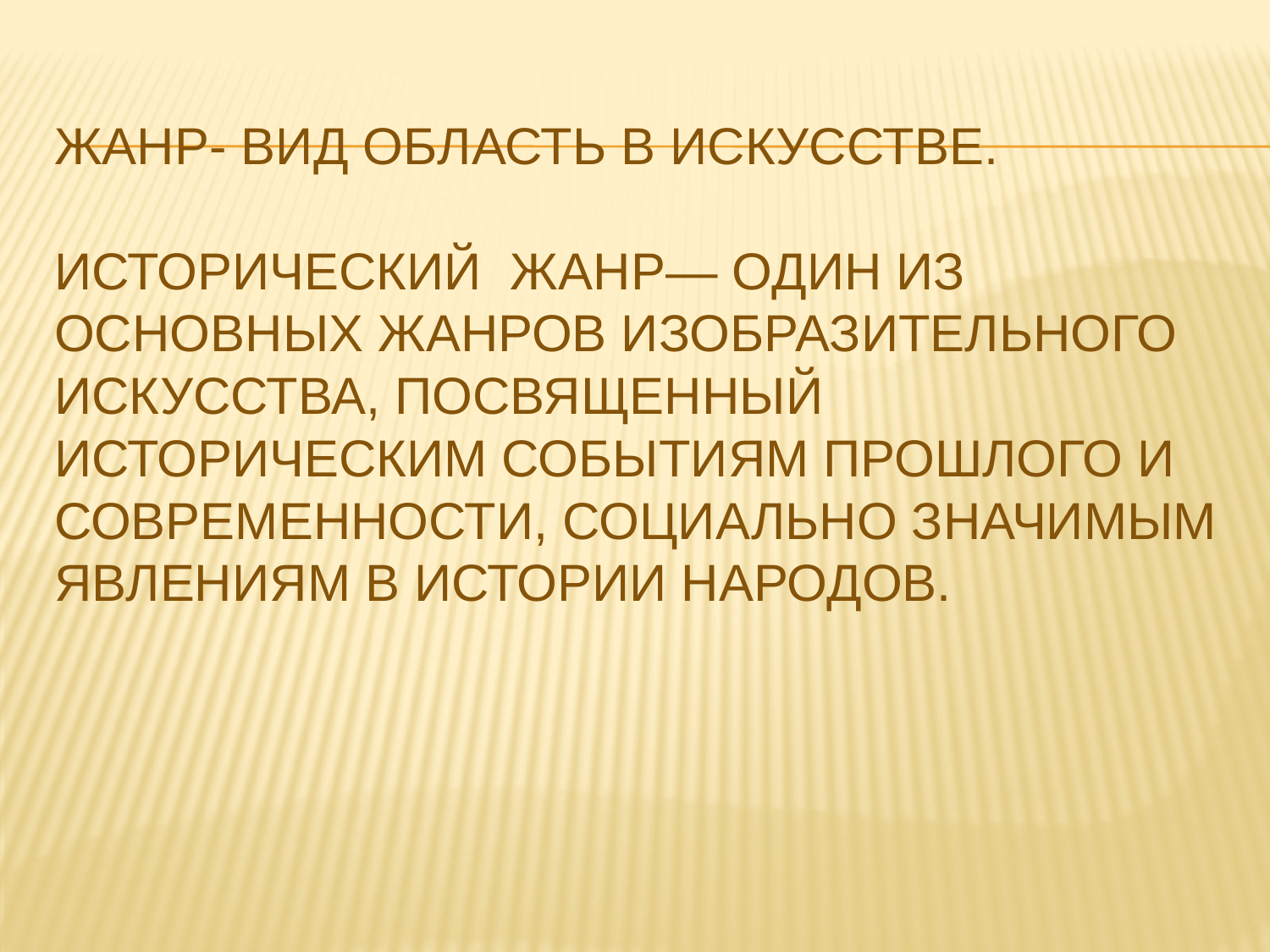

# Жанр- вид область в искусстве. ИСТОРИЧЕСКИЙ  жанр— один из основных жанров изобразительного искусства, посвященный историческим событиям прошлого и современности, социально значимым явлениям в истории народов.